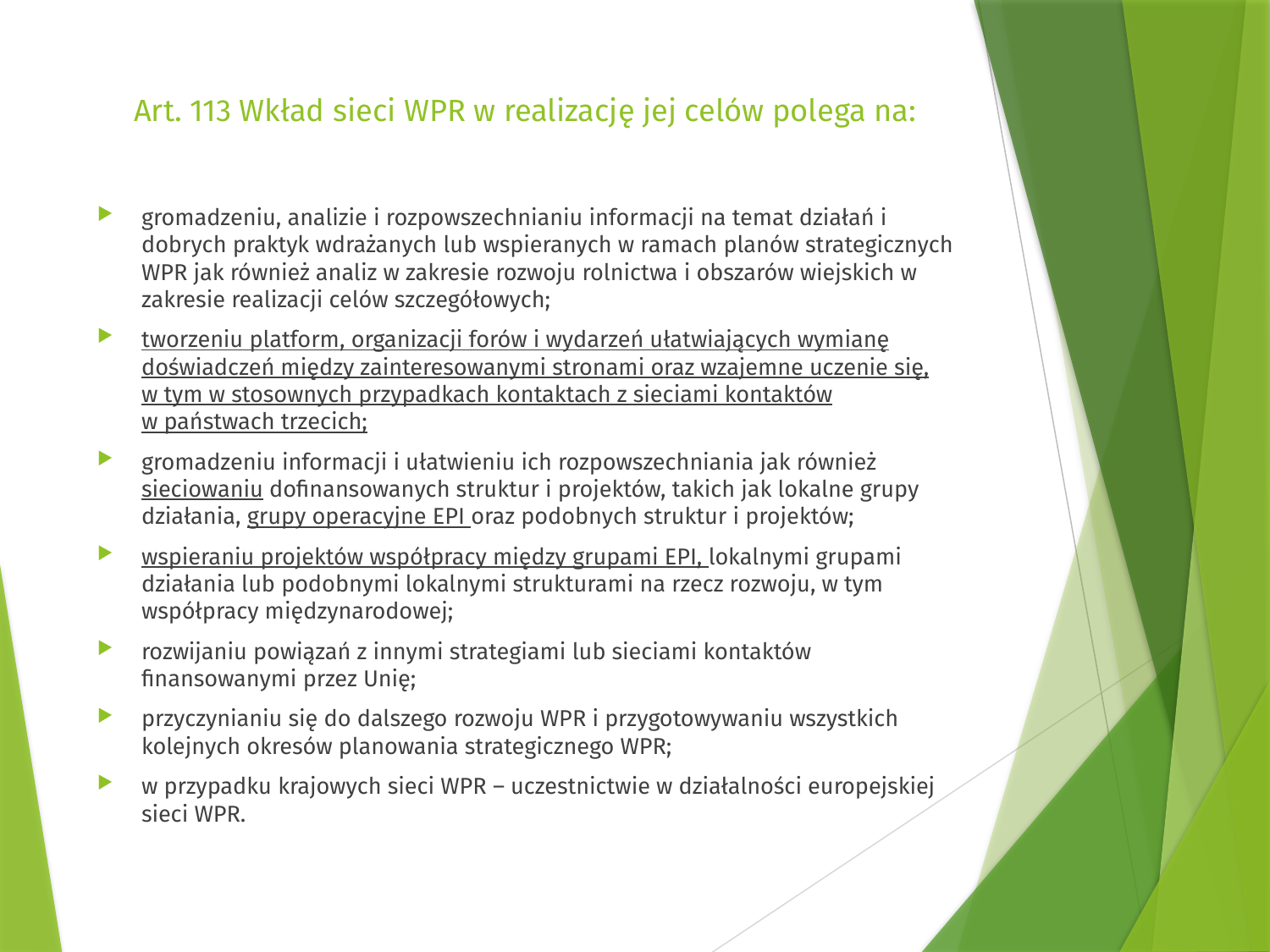

# Art. 113 Wkład sieci WPR w realizację jej celów polega na:
gromadzeniu, analizie i rozpowszechnianiu informacji na temat działań i dobrych praktyk wdrażanych lub wspieranych w ramach planów strategicznych WPR jak również analiz w zakresie rozwoju rolnictwa i obszarów wiejskich w zakresie realizacji celów szczegółowych;
tworzeniu platform, organizacji forów i wydarzeń ułatwiających wymianę doświadczeń między zainteresowanymi stronami oraz wzajemne uczenie się, w tym w stosownych przypadkach kontaktach z sieciami kontaktów w państwach trzecich;
gromadzeniu informacji i ułatwieniu ich rozpowszechniania jak również sieciowaniu dofinansowanych struktur i projektów, takich jak lokalne grupy działania, grupy operacyjne EPI oraz podobnych struktur i projektów;
wspieraniu projektów współpracy między grupami EPI, lokalnymi grupami działania lub podobnymi lokalnymi strukturami na rzecz rozwoju, w tym współpracy międzynarodowej;
rozwijaniu powiązań z innymi strategiami lub sieciami kontaktów finansowanymi przez Unię;
przyczynianiu się do dalszego rozwoju WPR i przygotowywaniu wszystkich kolejnych okresów planowania strategicznego WPR;
w przypadku krajowych sieci WPR – uczestnictwie w działalności europejskiej sieci WPR.